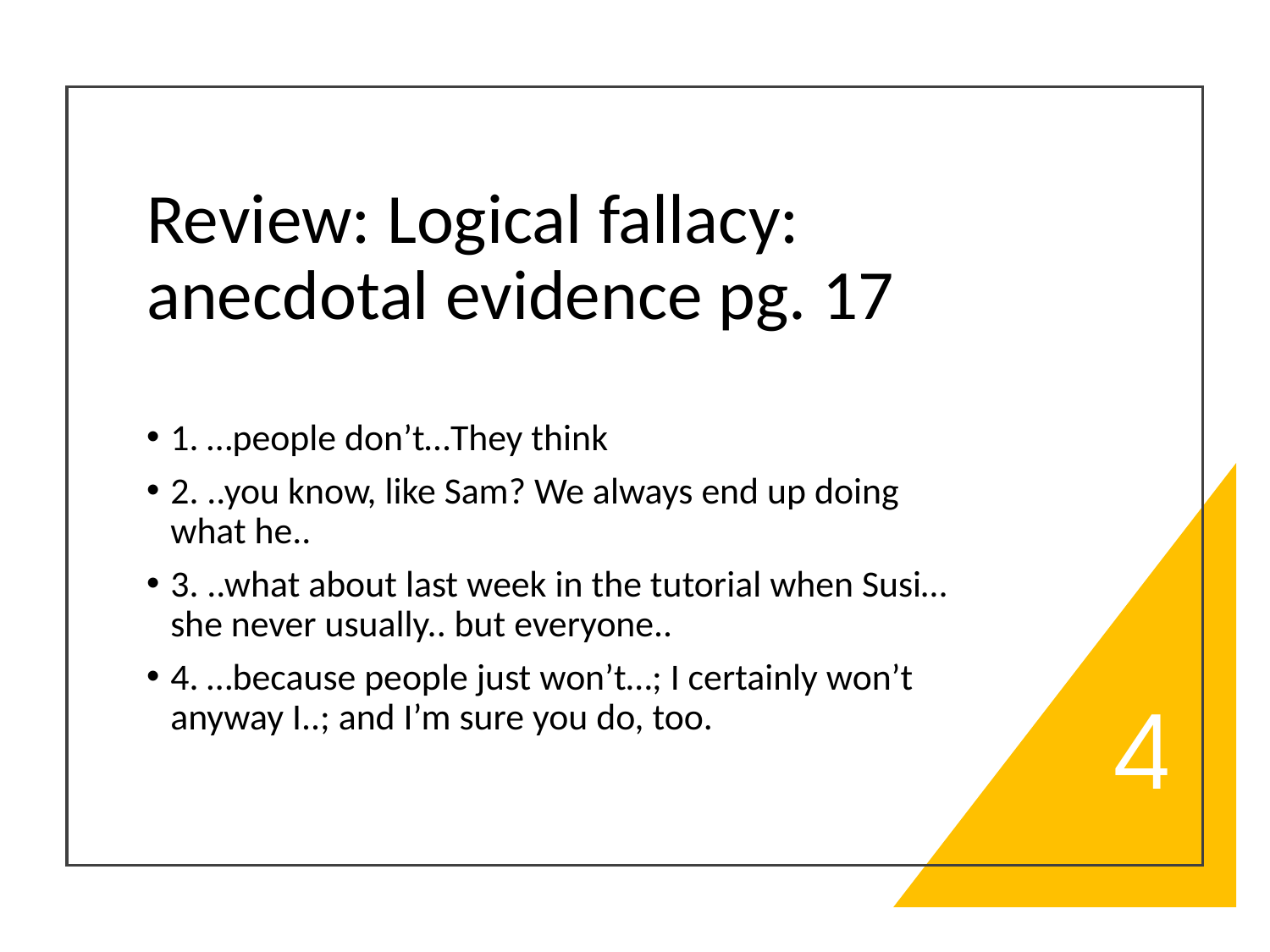

# Review: Logical fallacy: anecdotal evidence pg. 17
1. …people don’t…They think
2. ..you know, like Sam? We always end up doing what he..
3. ..what about last week in the tutorial when Susi…she never usually.. but everyone..
4. …because people just won’t…; I certainly won’t anyway I..; and I’m sure you do, too.

4